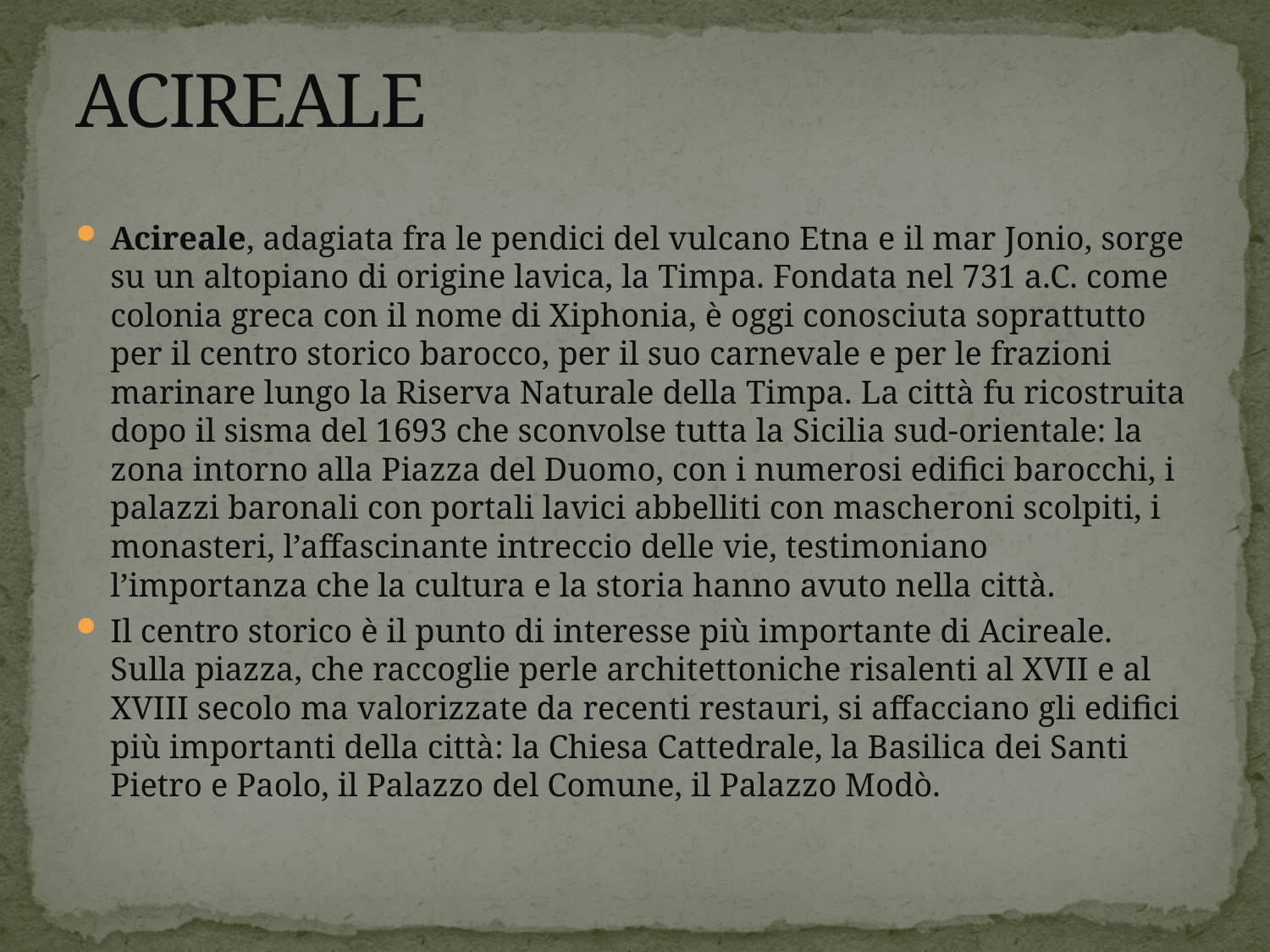

# ACIREALE
Acireale, adagiata fra le pendici del vulcano Etna e il mar Jonio, sorge su un altopiano di origine lavica, la Timpa. Fondata nel 731 a.C. come colonia greca con il nome di Xiphonia, è oggi conosciuta soprattutto per il centro storico barocco, per il suo carnevale e per le frazioni marinare lungo la Riserva Naturale della Timpa. La città fu ricostruita dopo il sisma del 1693 che sconvolse tutta la Sicilia sud-orientale: la zona intorno alla Piazza del Duomo, con i numerosi edifici barocchi, i palazzi baronali con portali lavici abbelliti con mascheroni scolpiti, i monasteri, l’affascinante intreccio delle vie, testimoniano l’importanza che la cultura e la storia hanno avuto nella città.
Il centro storico è il punto di interesse più importante di Acireale. Sulla piazza, che raccoglie perle architettoniche risalenti al XVII e al XVIII secolo ma valorizzate da recenti restauri, si affacciano gli edifici più importanti della città: la Chiesa Cattedrale, la Basilica dei Santi Pietro e Paolo, il Palazzo del Comune, il Palazzo Modò.